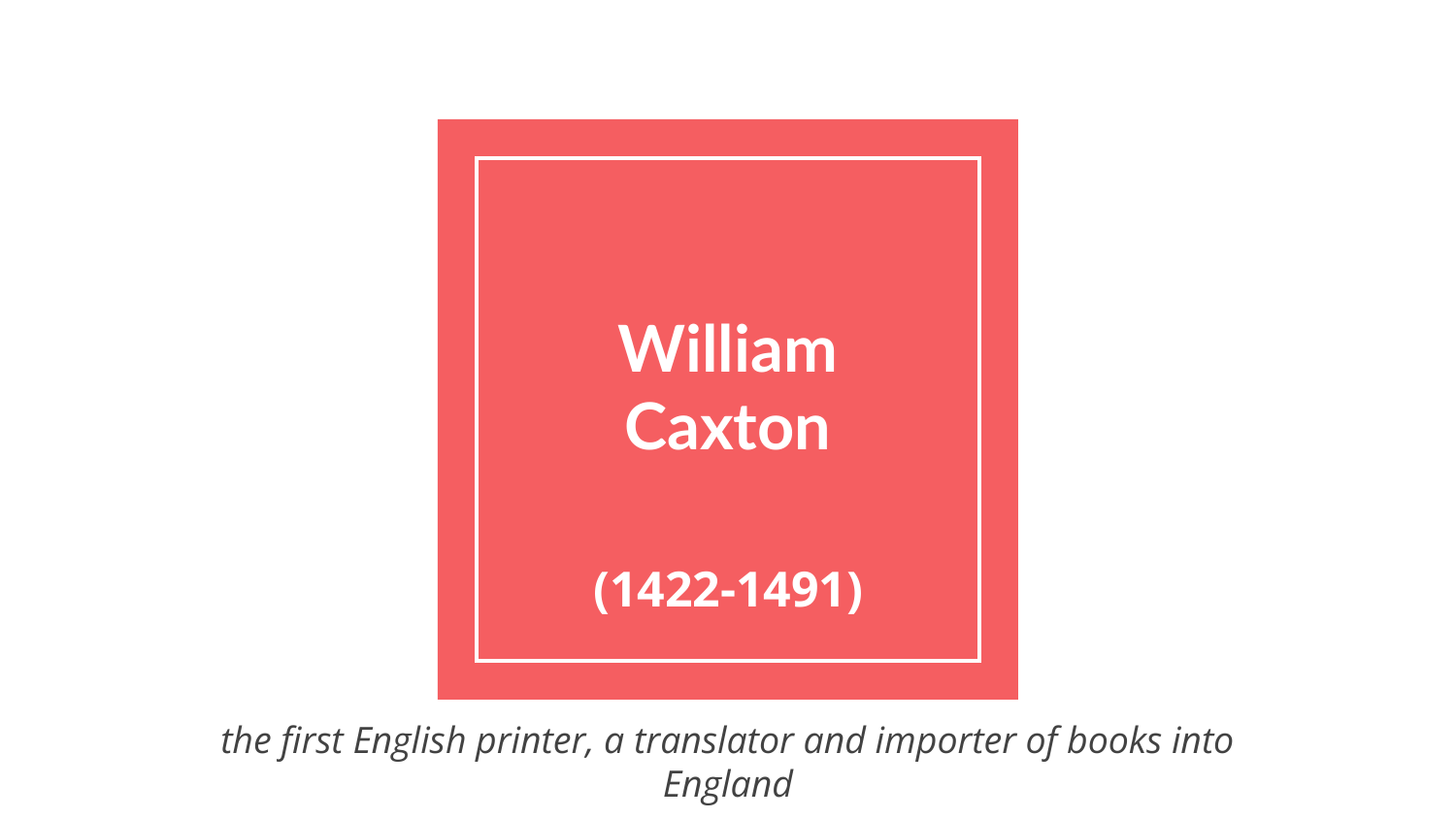

# William Caxton
(1422-1491)
the first English printer, a translator and importer of books into England